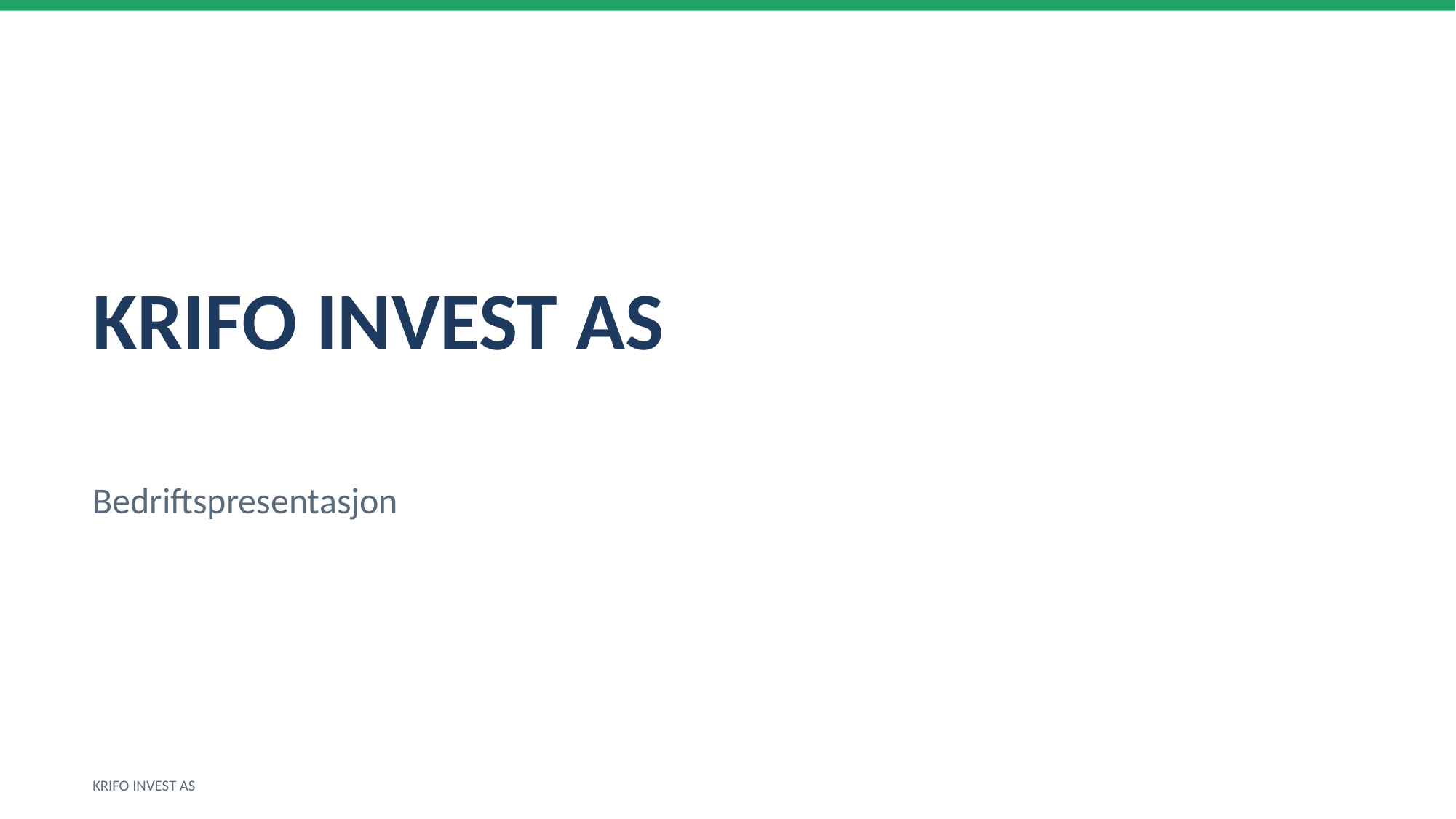

KRIFO INVEST AS
Bedriftspresentasjon
KRIFO INVEST AS